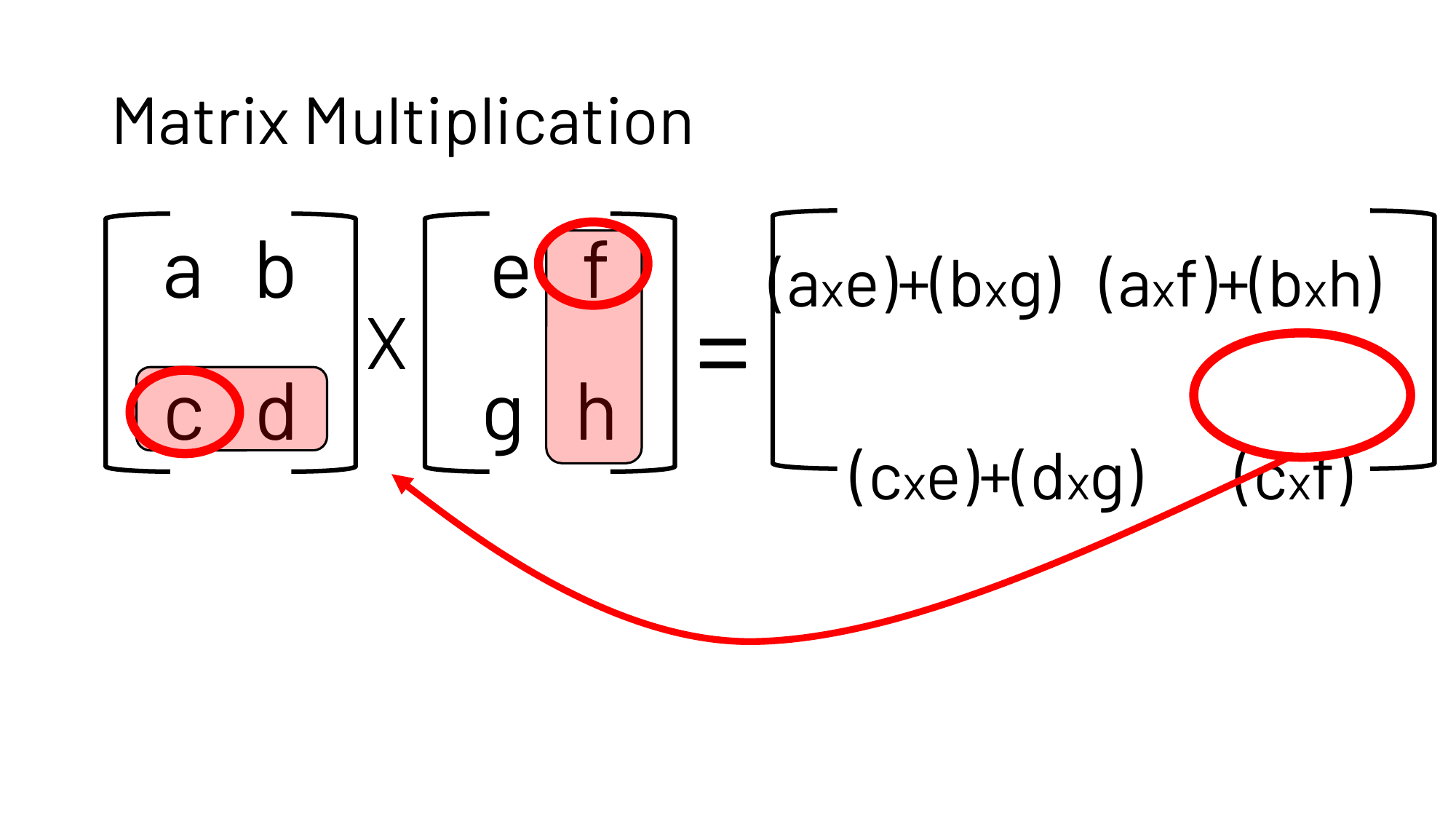

# Matrix Multiplication
a   b

c   d
e   f

g   h

(axe)+(bxg)   (axf)+(bxh)

(cxe)+(dxg)       (cxf)
=
X